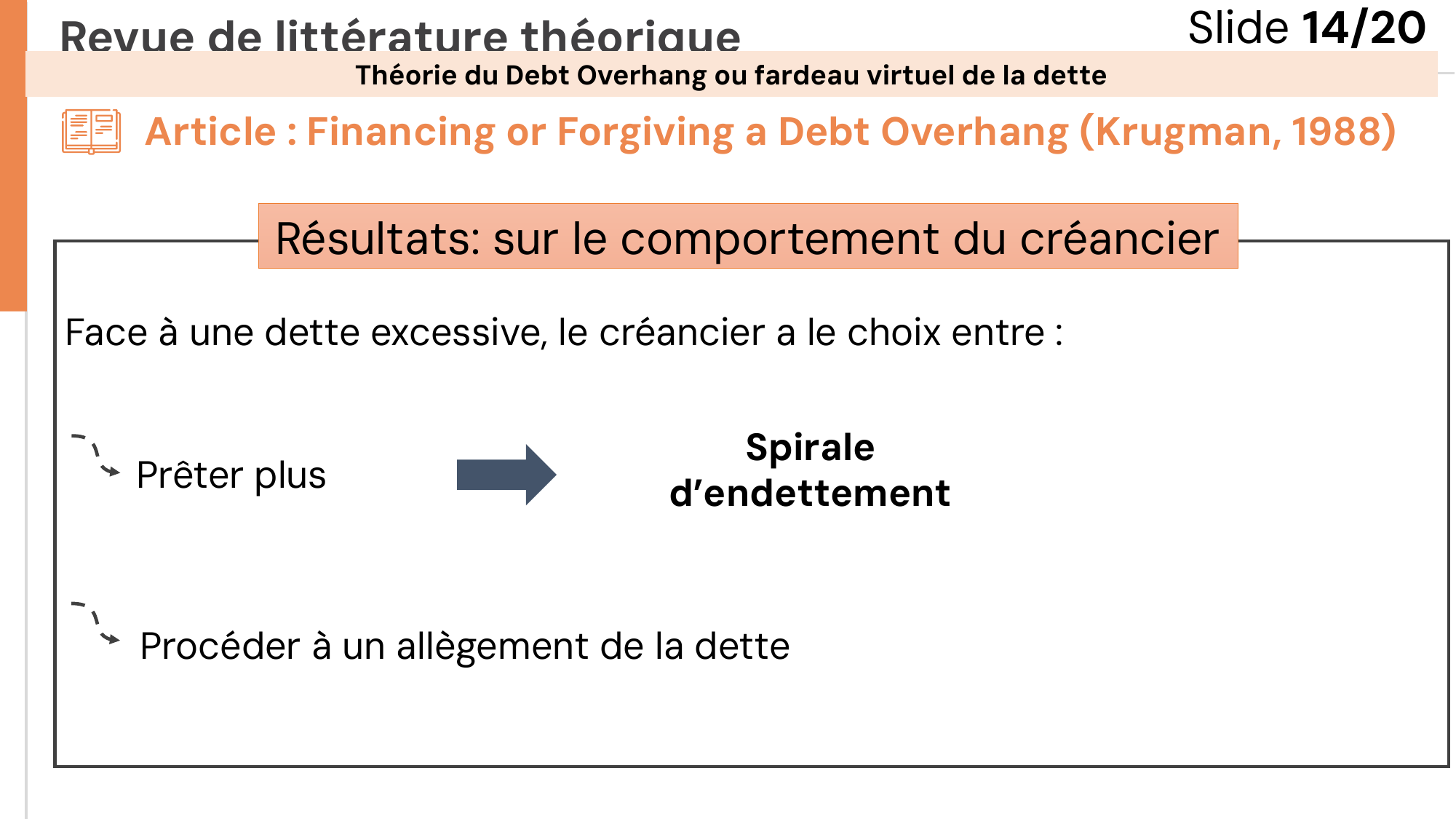

Slide 14/20
Revue de littérature théorique
Théorie du Debt Overhang ou fardeau virtuel de la dette
Article : Financing or Forgiving a Debt Overhang (Krugman, 1988)

Résultats: sur le comportement du créancier

Face à une dette excessive, le créancier a le choix entre :
Spirale d’endettement
Prêter plus

Procéder à un allègement de la dette